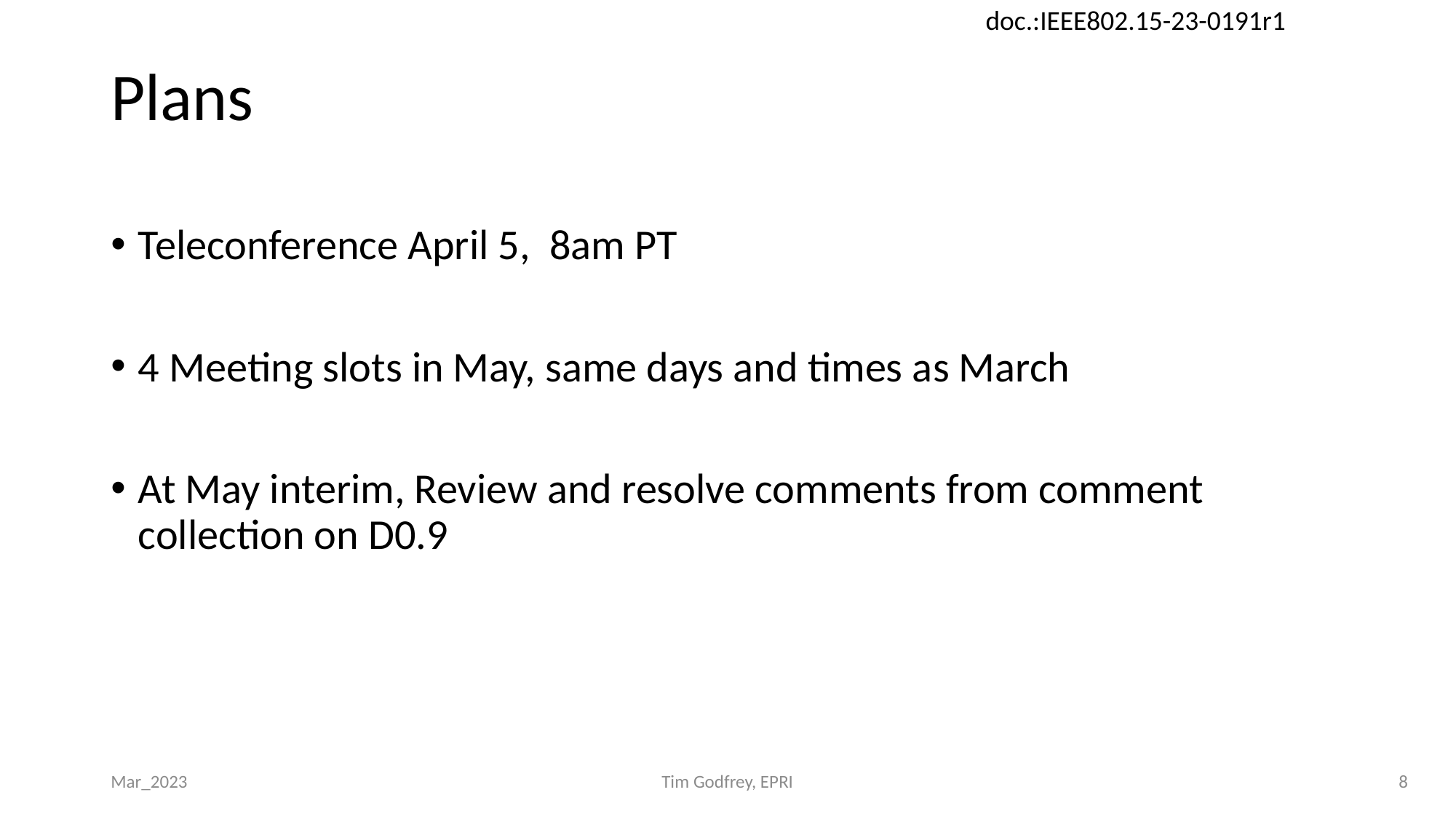

# Plans
Teleconference April 5,  8am PT

4 Meeting slots in May, same days and times as March

At May interim, Review and resolve comments from comment collection on D0.9

Mar_2023
Tim Godfrey, EPRI
8